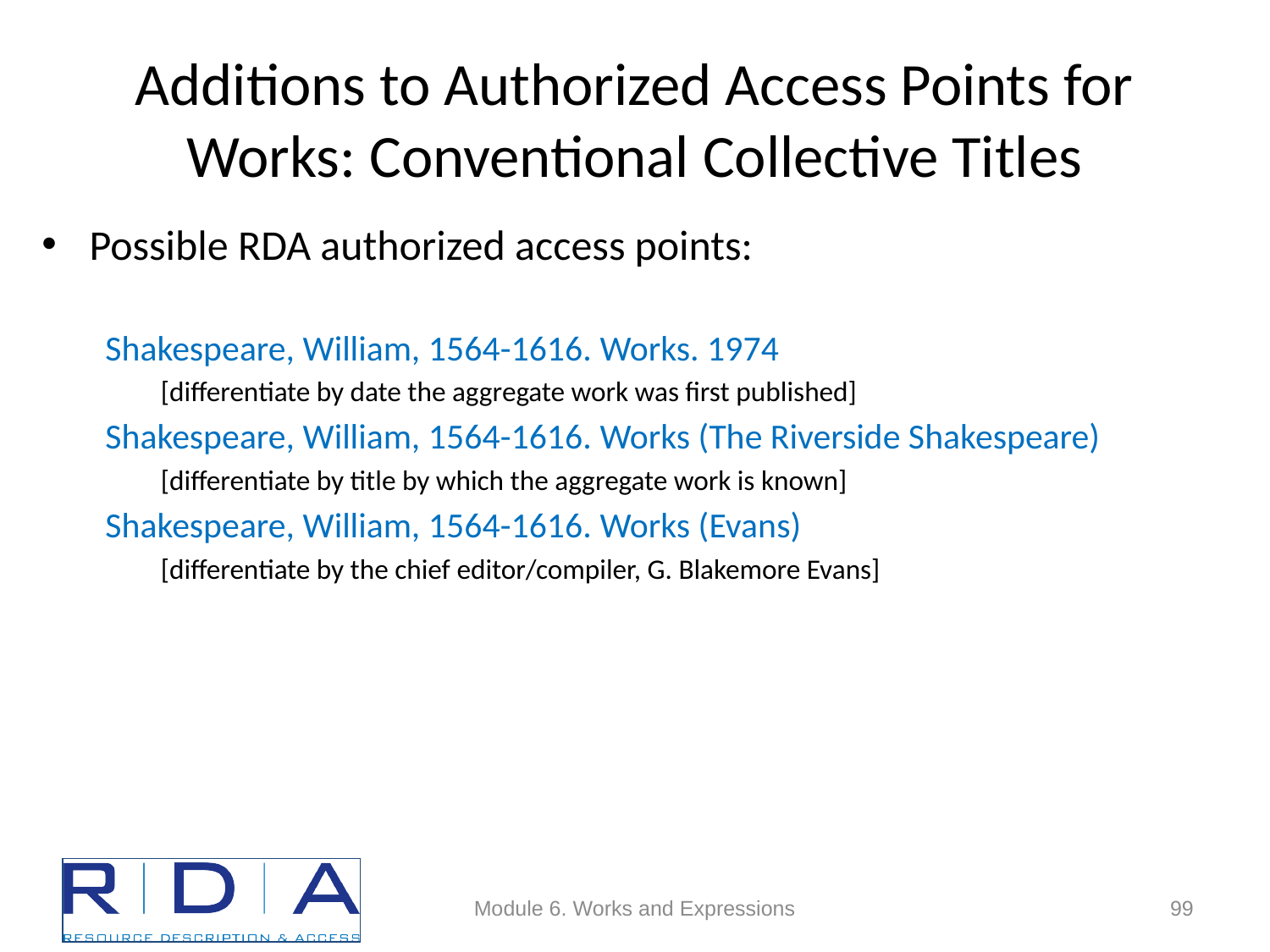

# Additions to Authorized Access Points for Works: Conventional Collective Titles
Possible RDA authorized access points:

Shakespeare, William, 1564-1616. Works. 1974
[differentiate by date the aggregate work was first published]
Shakespeare, William, 1564-1616. Works (The Riverside Shakespeare)
[differentiate by title by which the aggregate work is known]
Shakespeare, William, 1564-1616. Works (Evans)
[differentiate by the chief editor/compiler, G. Blakemore Evans]

Module 6. Works and Expressions
99